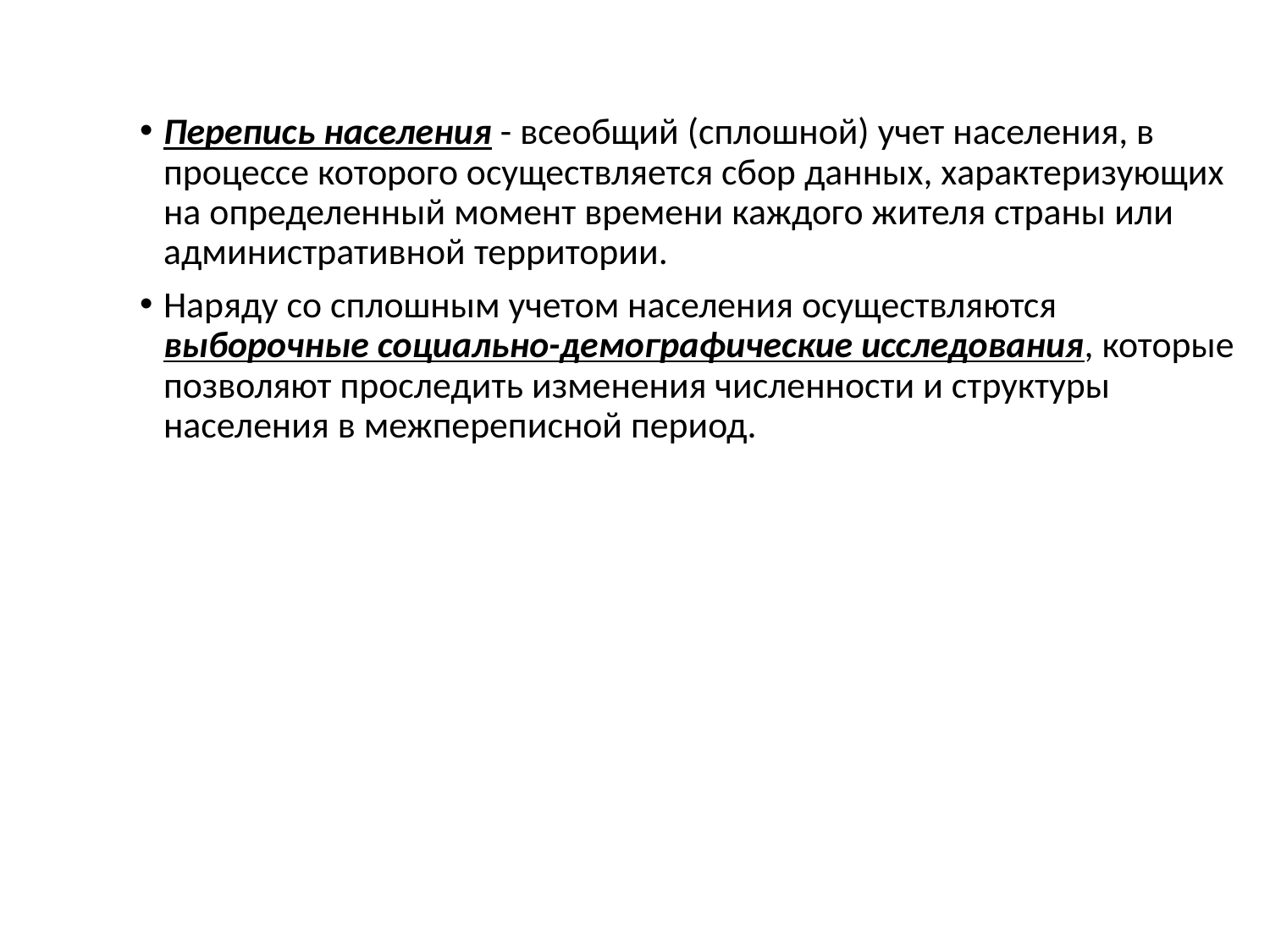

Перепись населения - всеобщий (сплошной) учет населения, в процессе которого осуществляется сбор данных, характеризующих на определенный момент времени каждого жителя страны или административной территории.
Наряду со сплошным учетом населения осуществляются выборочные социально-демографические исследования, которые позволяют проследить изменения численности и структуры населения в межпереписной период.